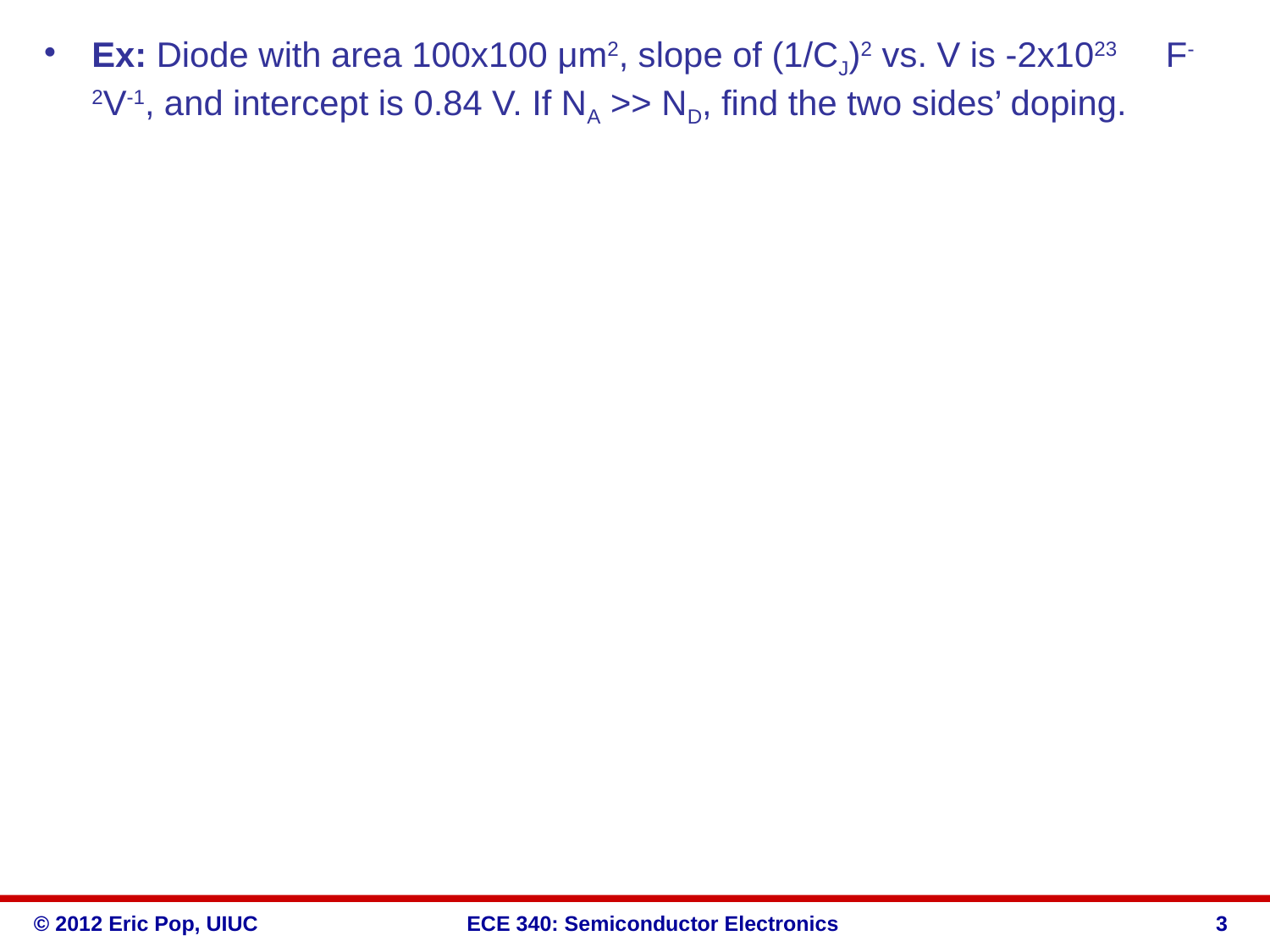

Ex: Diode with area 100x100 μm2, slope of (1/CJ)2 vs. V is -2x1023     F-2V-1, and intercept is 0.84 V. If NA >> ND, find the two sides’ doping.
3